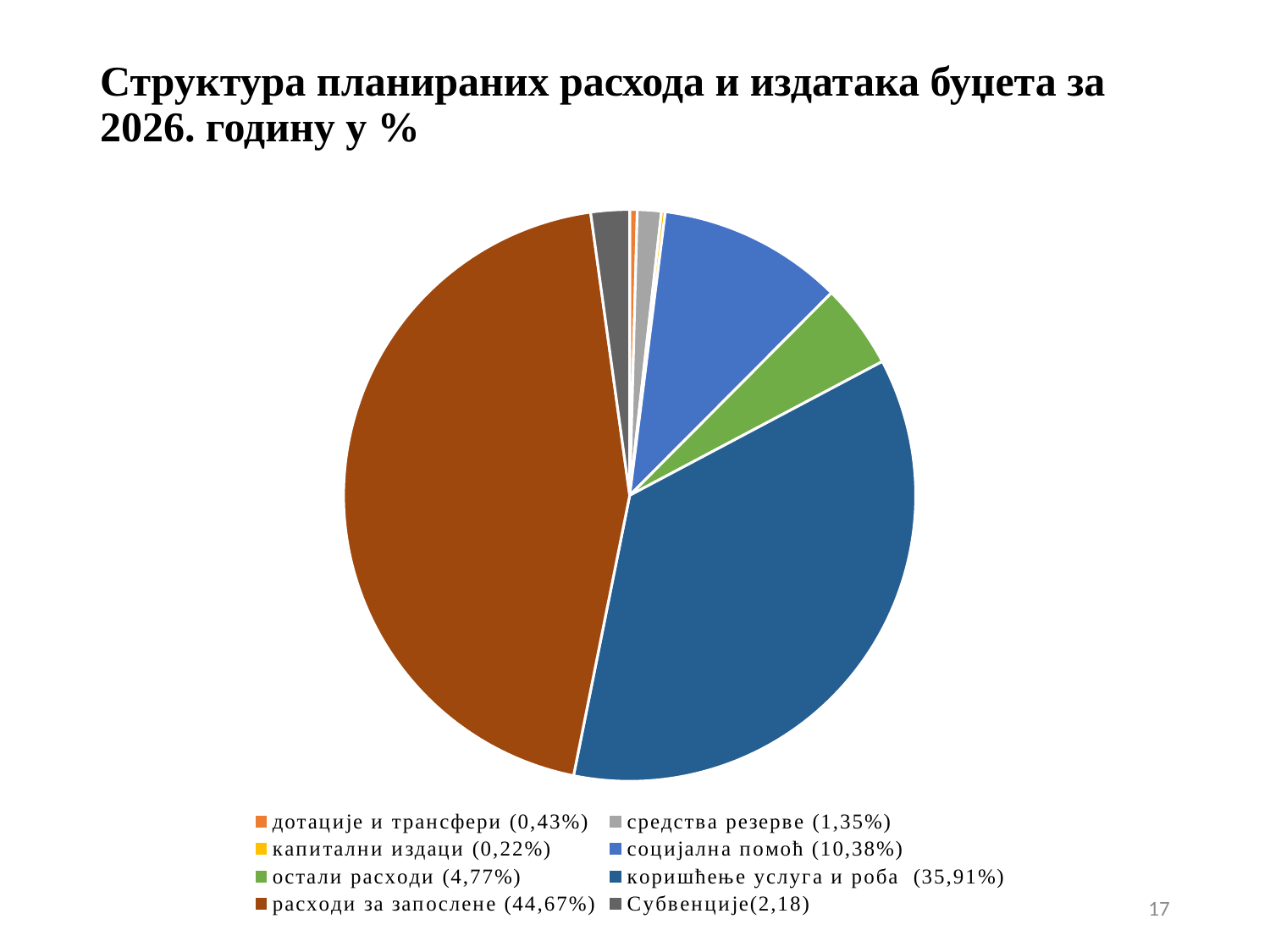

# Структура планираних расхода и издатака буџета за 2026. годину у %

[unsupported chart]

### Chart

| Category | Структура расхода и издатака |
|---|---|
| Column1 | None |
| дотације и трансфери (0,43%) | 4422809.64 |
| средства резерве (1,35%) | 14000000.0 |
| капитални издаци (0,22%) | 2231000.0 |
| социјална помоћ (10,38%) | 108349165.98 |
| остали расходи (4,77%) | 49345000.0 |
| коришћење услуга и роба  (35,91%) | 371461864.56 |
| расходи за запослене (44,67%) | 462175473.0 |
| Субвенције(2,18) | 22577898.26 |
17